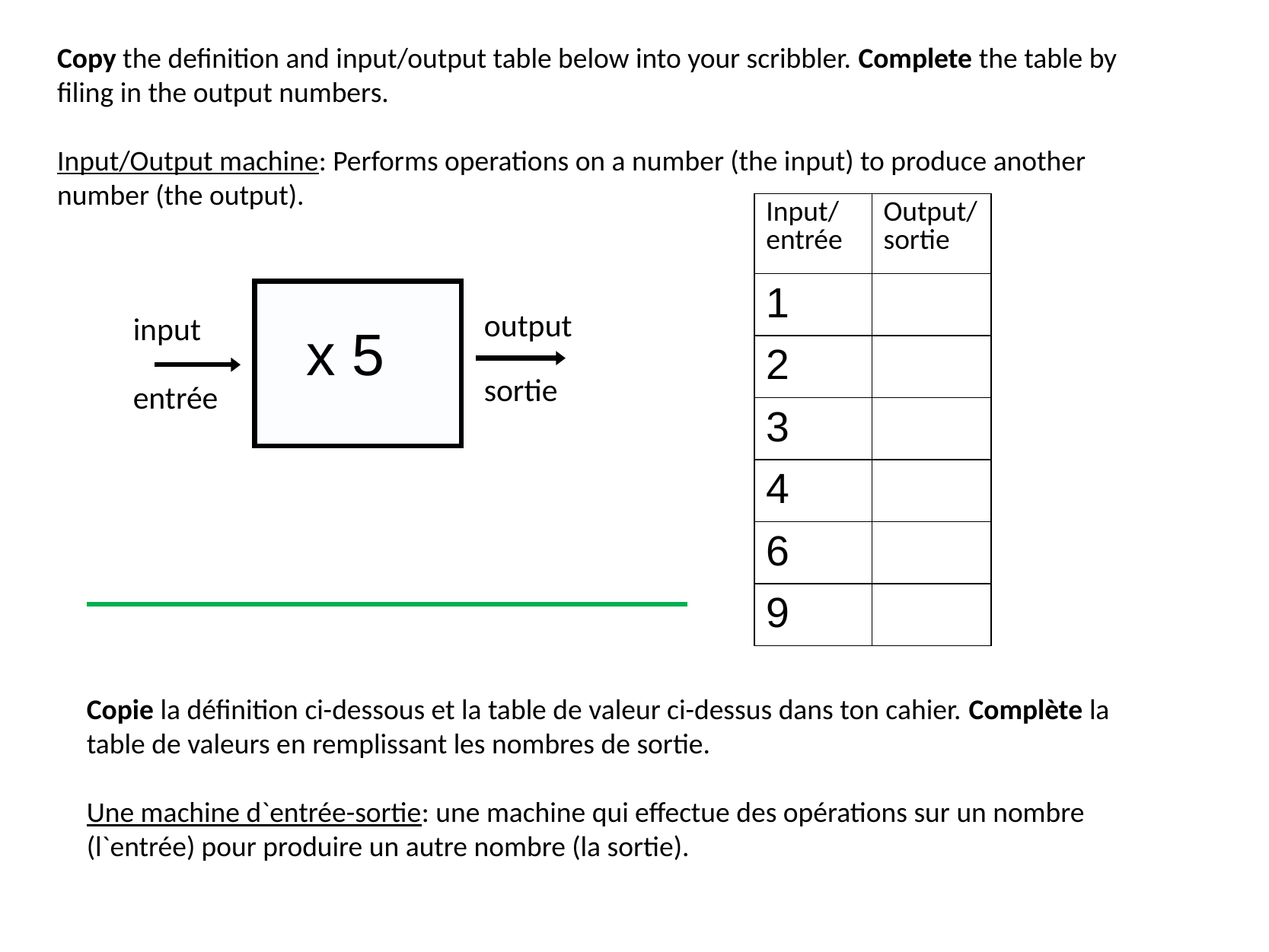

Copy the definition and input/output table below into your scribbler. Complete the table by filing in the output numbers.

Input/Output machine: Performs operations on a number (the input) to produce another number (the output).

| Input/ entrée | Output/ sortie |
| --- | --- |
| 1 |  |
| 2 |  |
| 3 |  |
| 4 |  |
| 6 |  |
| 9 |  |

x 5
sortie
entrée
output
input
Copie la définition ci-dessous et la table de valeur ci-dessus dans ton cahier. Complète la table de valeurs en remplissant les nombres de sortie.

Une machine d`entrée-sortie: une machine qui effectue des opérations sur un nombre (l`entrée) pour produire un autre nombre (la sortie).